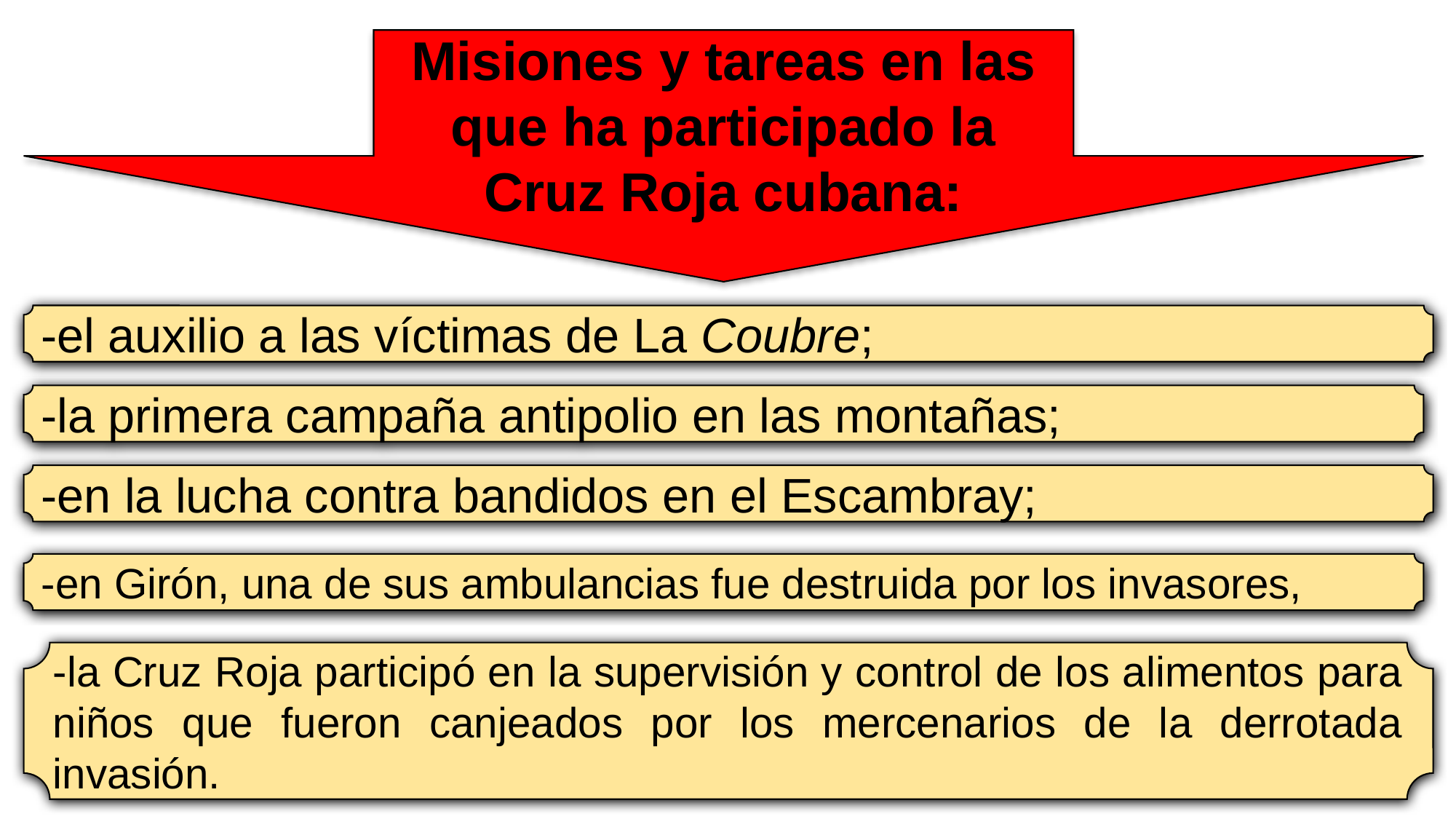

Misiones y tareas en las que ha participado la Cruz Roja cubana:
-el auxilio a las víctimas de La Coubre;
-la primera campaña antipolio en las montañas;
-en la lucha contra bandidos en el Escambray;
-en Girón, una de sus ambulancias fue destruida por los invasores,
-la Cruz Roja participó en la supervisión y control de los alimentos para niños que fueron canjeados por los mercenarios de la derrotada invasión.